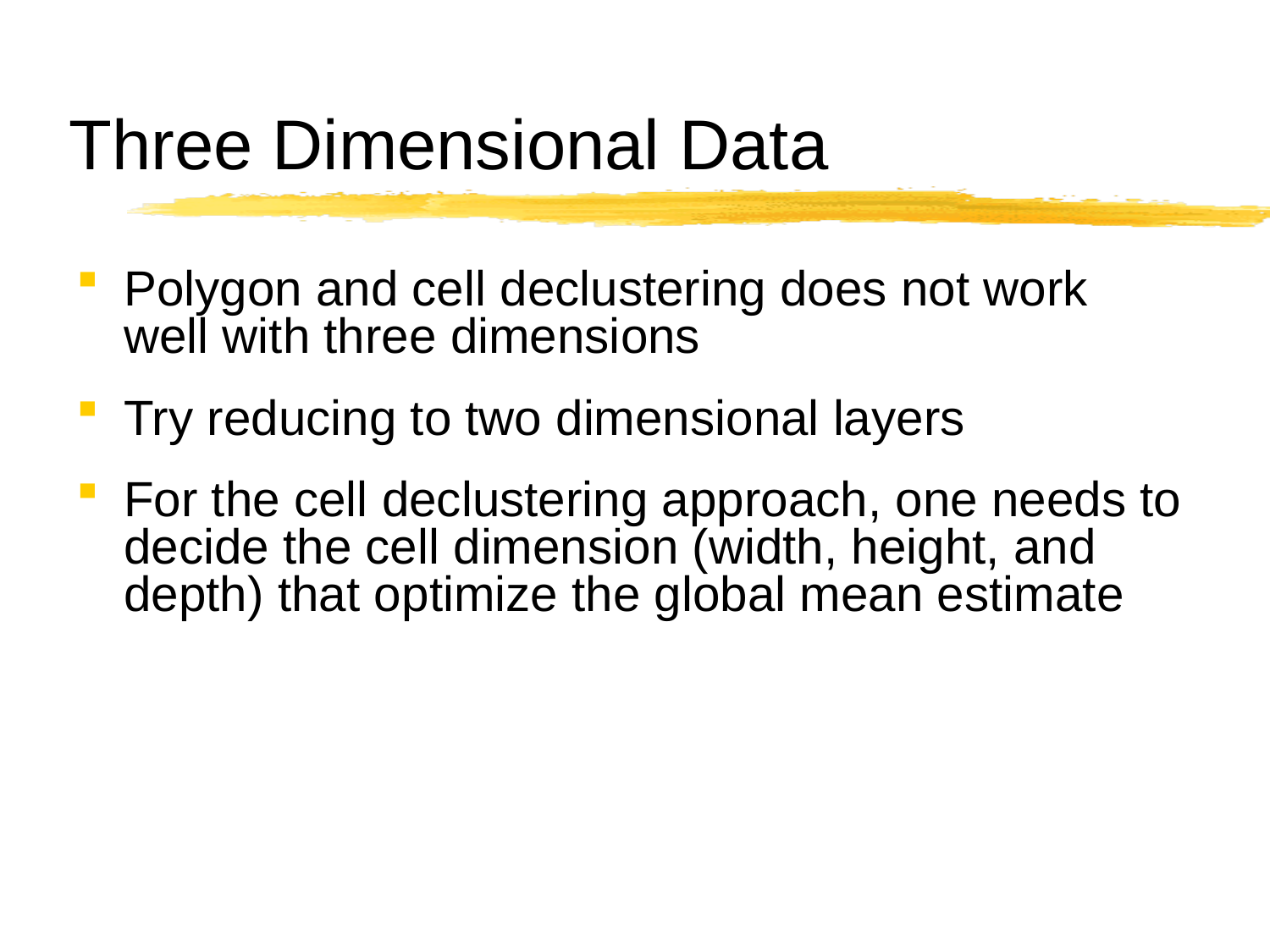

# Three Dimensional Data
Polygon and cell declustering does not work well with three dimensions

Try reducing to two dimensional layers

For the cell declustering approach, one needs to decide the cell dimension (width, height, and depth) that optimize the global mean estimate